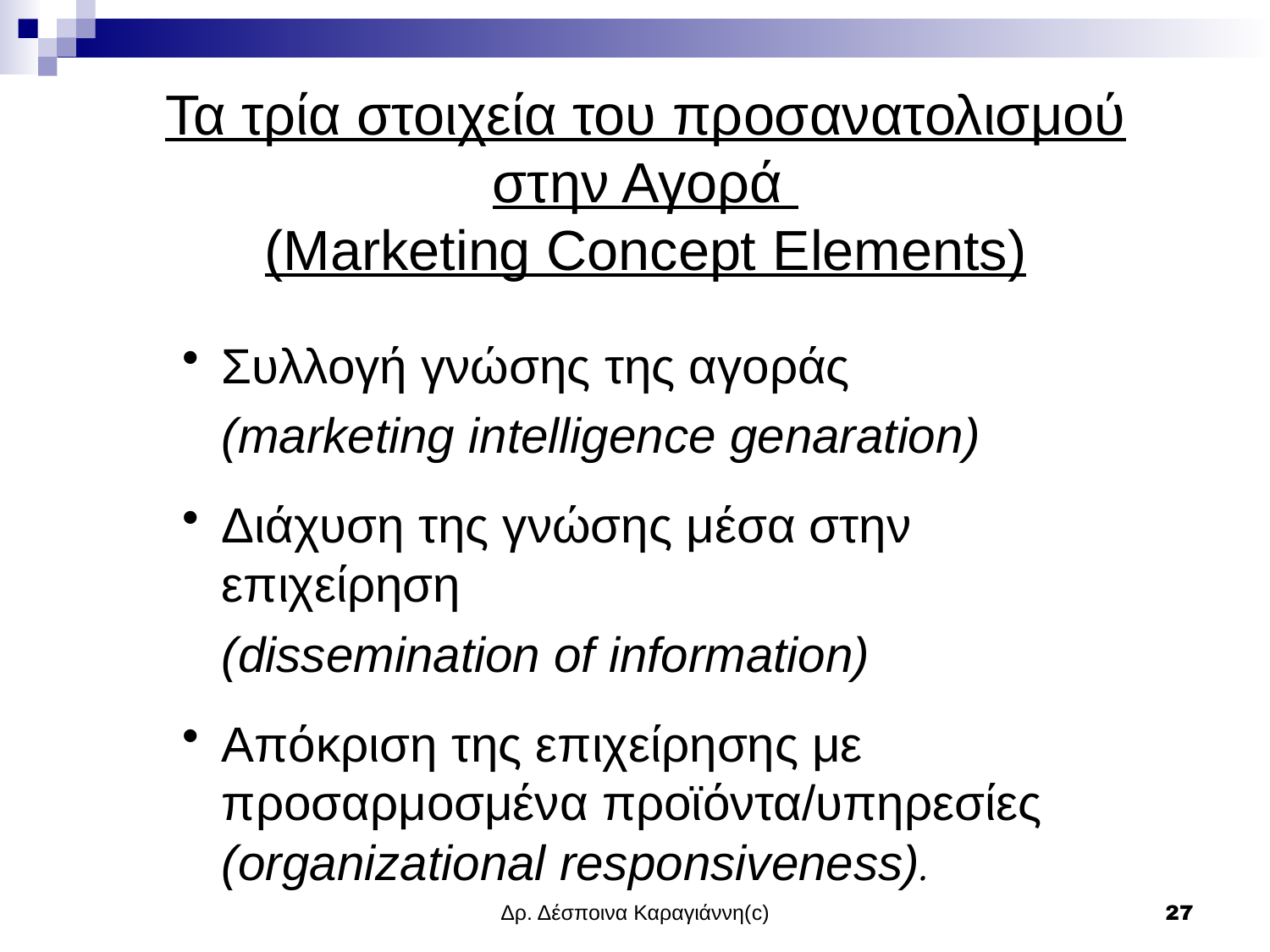

Τα τρία στοιχεία του προσανατολισμού στην Αγορά
(Marketing Concept Elements)
Συλλογή γνώσης της αγοράς
	(marketing intelligence genaration)
Διάχυση της γνώσης μέσα στην επιχείρηση
	(dissemination of information)
Απόκριση της επιχείρησης με προσαρμοσμένα προϊόντα/υπηρεσίες (organizational responsiveness).
Δρ. Δέσποινα Καραγιάννη(c)
27